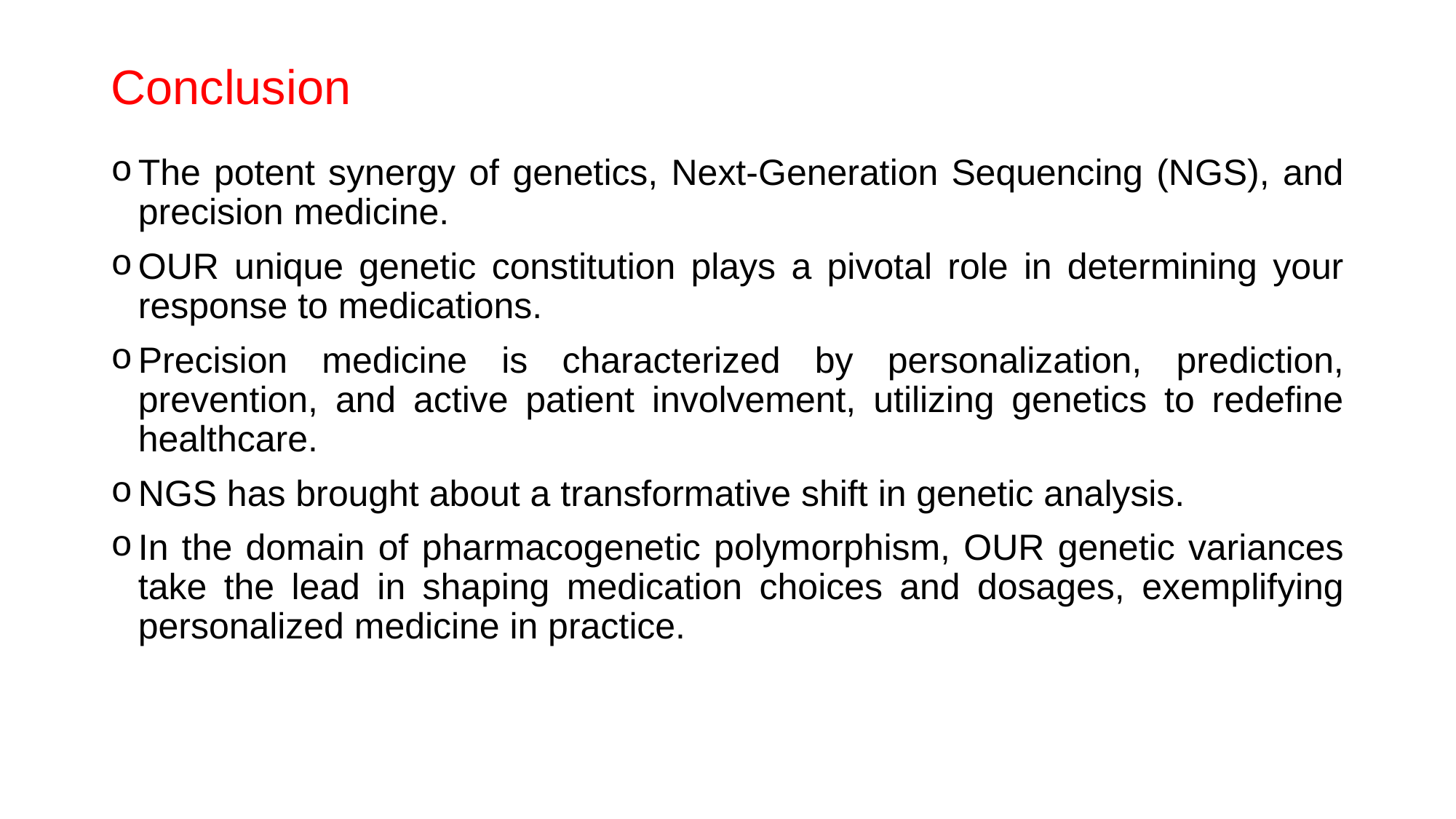

# Conclusion
The potent synergy of genetics, Next-Generation Sequencing (NGS), and precision medicine.
OUR unique genetic constitution plays a pivotal role in determining your response to medications.
Precision medicine is characterized by personalization, prediction, prevention, and active patient involvement, utilizing genetics to redefine healthcare.
NGS has brought about a transformative shift in genetic analysis.
In the domain of pharmacogenetic polymorphism, OUR genetic variances take the lead in shaping medication choices and dosages, exemplifying personalized medicine in practice.